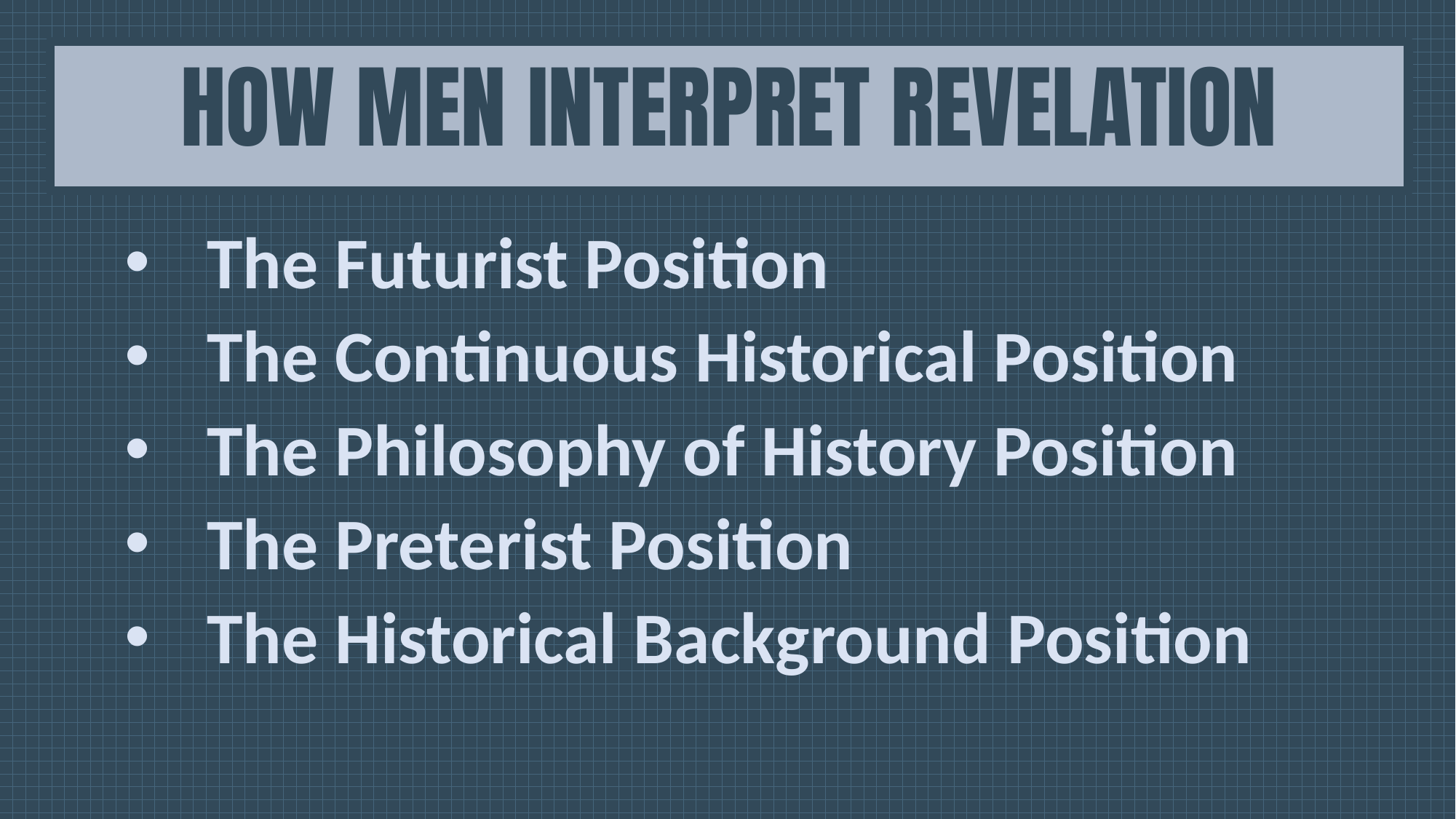

# How Men Interpret Revelation
The Futurist Position
The Continuous Historical Position
The Philosophy of History Position
The Preterist Position
The Historical Background Position